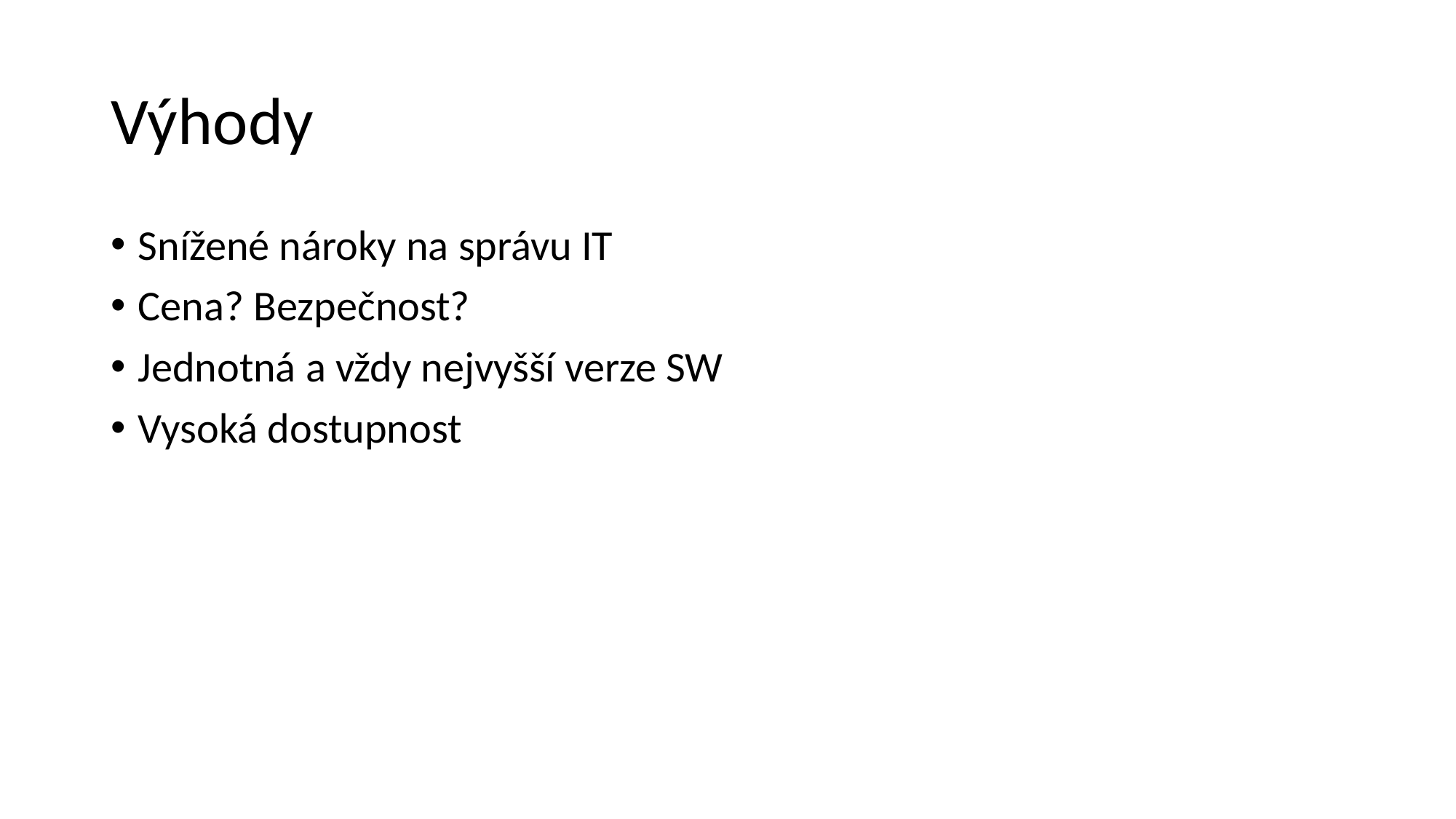

# Výhody
Snížené nároky na správu IT
Cena? Bezpečnost?
Jednotná a vždy nejvyšší verze SW
Vysoká dostupnost